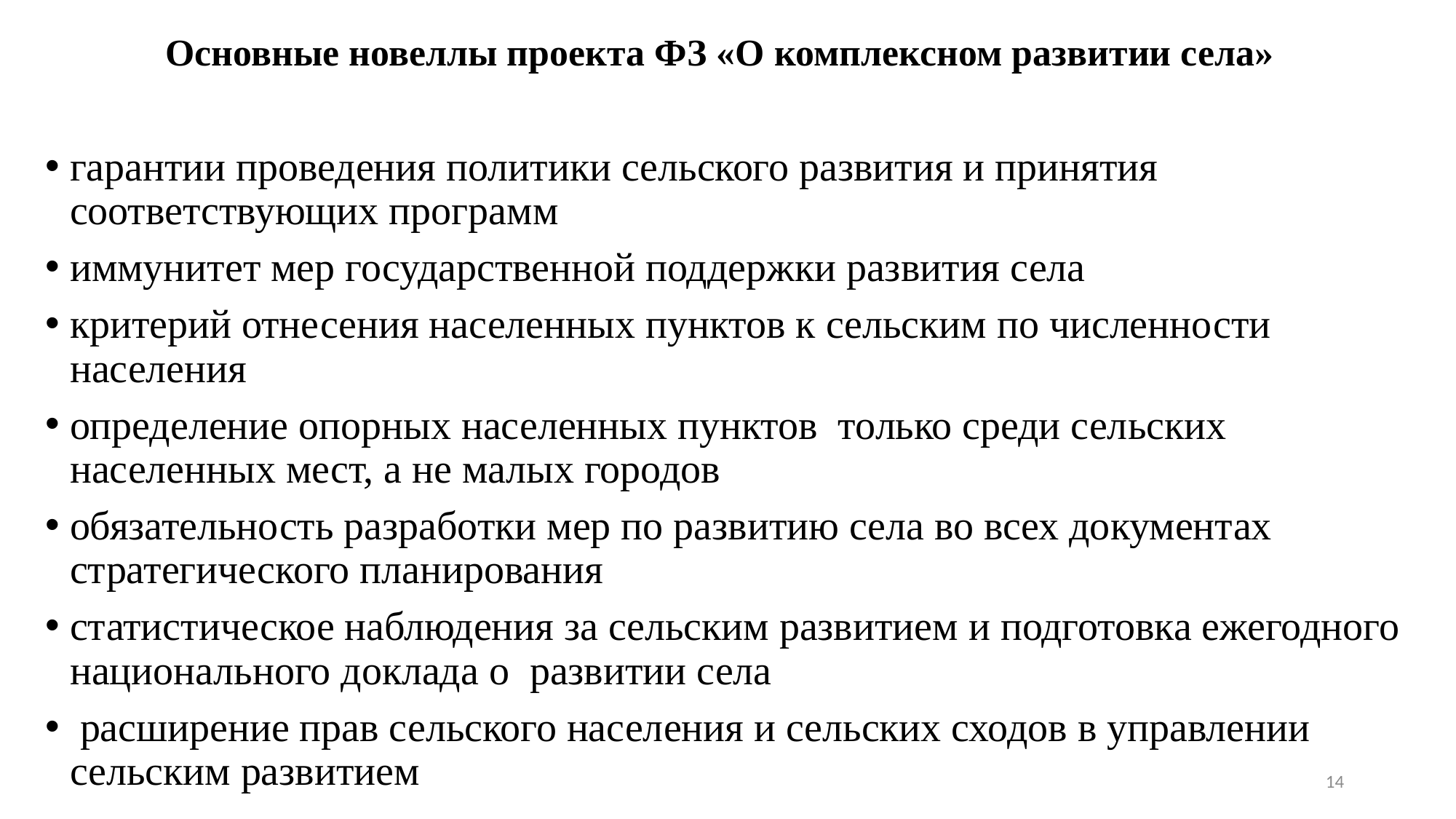

# Основные новеллы проекта ФЗ «О комплексном развитии села»
гарантии проведения политики сельского развития и принятия соответствующих программ
иммунитет мер государственной поддержки развития села
критерий отнесения населенных пунктов к сельским по численности населения
определение опорных населенных пунктов  только среди сельских населенных мест, а не малых городов
обязательность разработки мер по развитию села во всех документах стратегического планирования
статистическое наблюдения за сельским развитием и подготовка ежегодного национального доклада о  развитии села
 расширение прав сельского населения и сельских сходов в управлении сельским развитием

14